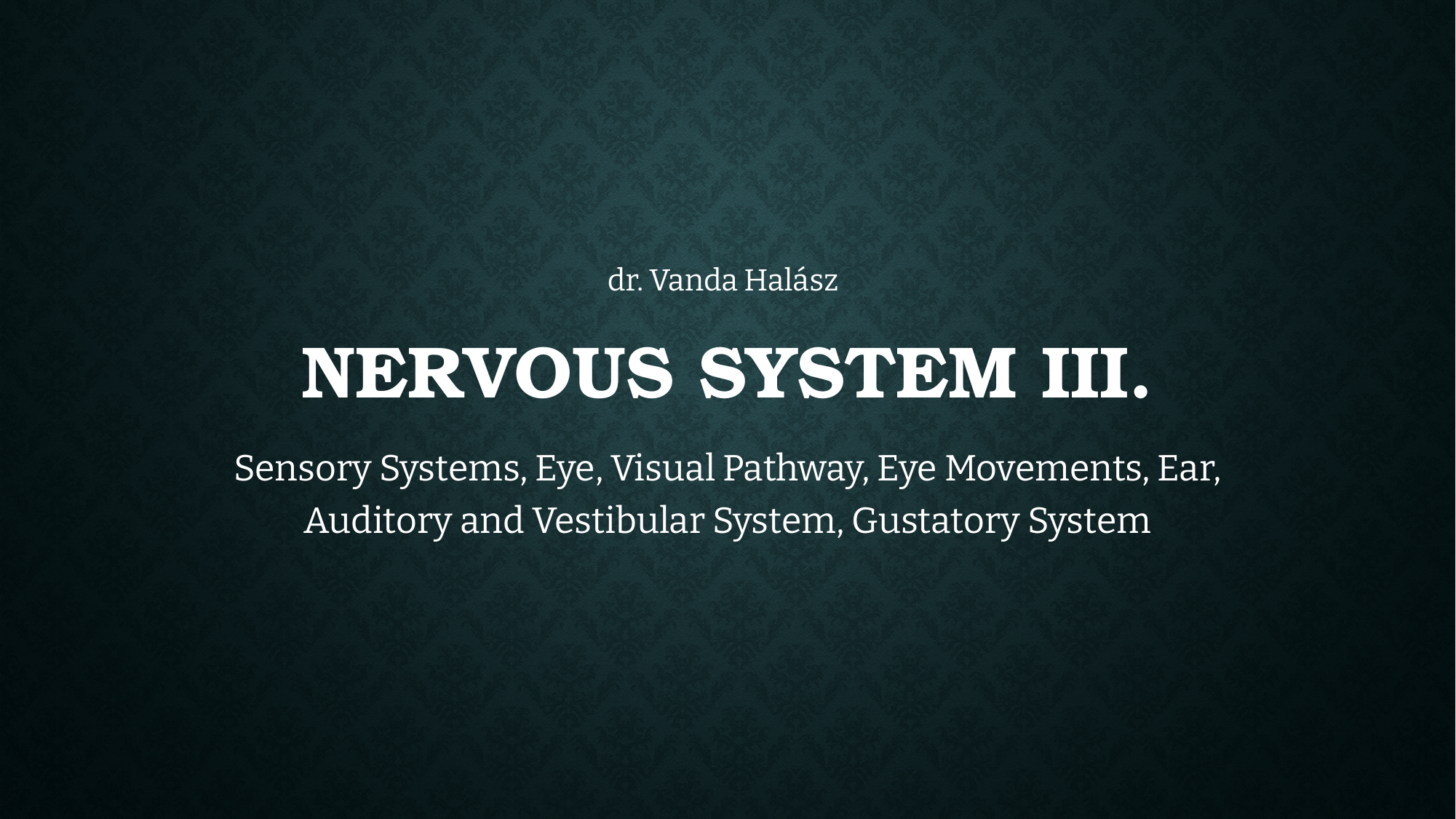

dr. Vanda Halász
# Nervous system III.
Sensory Systems, Eye, Visual Pathway, Eye Movements, Ear, Auditory and Vestibular System, Gustatory System